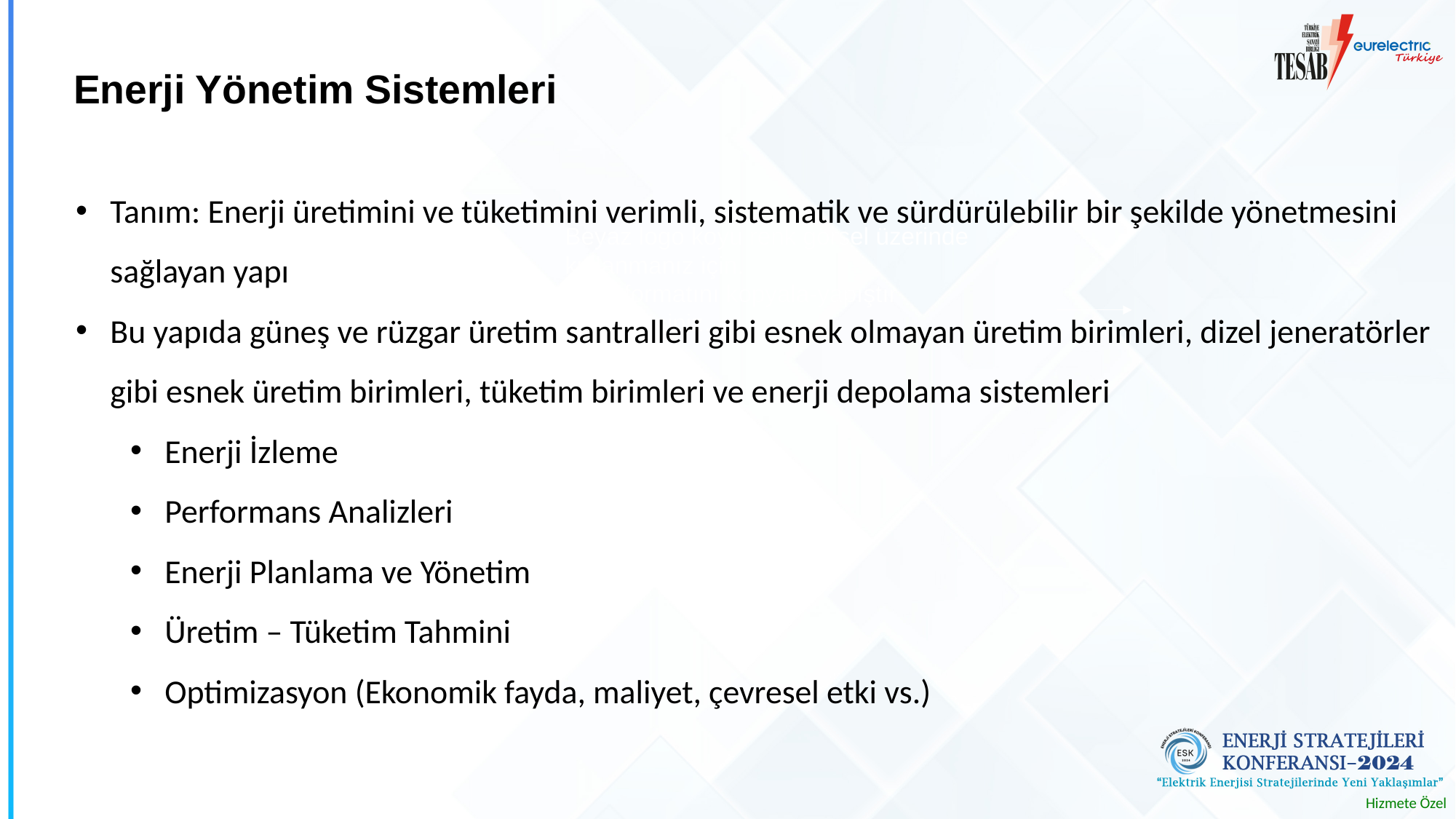

# Enerji Yönetim Sistemleri
Tanım: Enerji üretimini ve tüketimini verimli, sistematik ve sürdürülebilir bir şekilde yönetmesini sağlayan yapı
Bu yapıda güneş ve rüzgar üretim santralleri gibi esnek olmayan üretim birimleri, dizel jeneratörler gibi esnek üretim birimleri, tüketim birimleri ve enerji depolama sistemleri
Enerji İzleme
Performans Analizleri
Enerji Planlama ve Yönetim
Üretim – Tüketim Tahmini
Optimizasyon (Ekonomik fayda, maliyet, çevresel etki vs.)
Beyaz logo koyu renk görsel üzerinde kullanmanız için.
PNG formatını kopyala-yapıştır yapabilirsiniz.